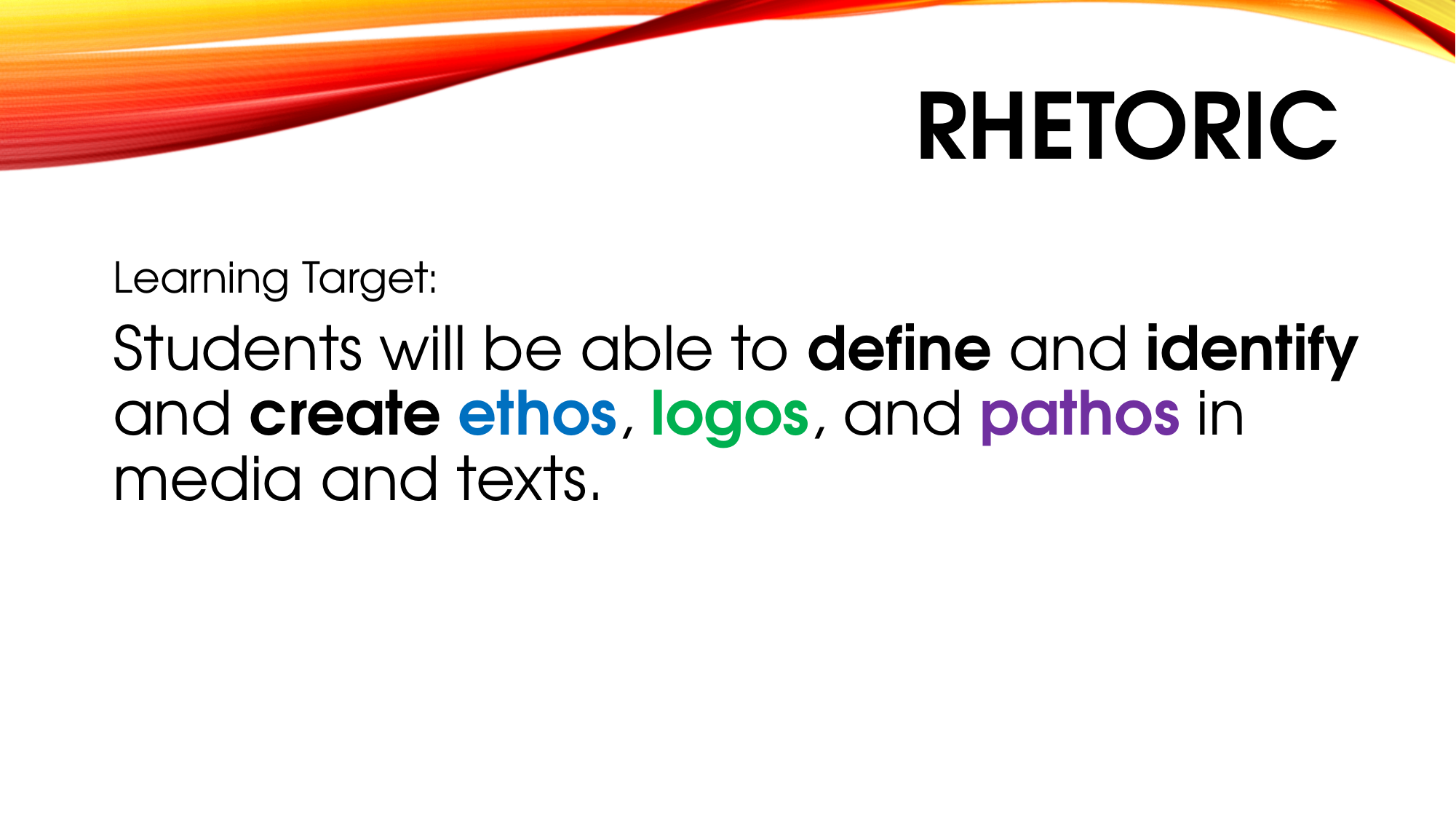

# Rhetoric
Learning Target:
Students will be able to define and identify and create ethos, logos, and pathos in media and texts.